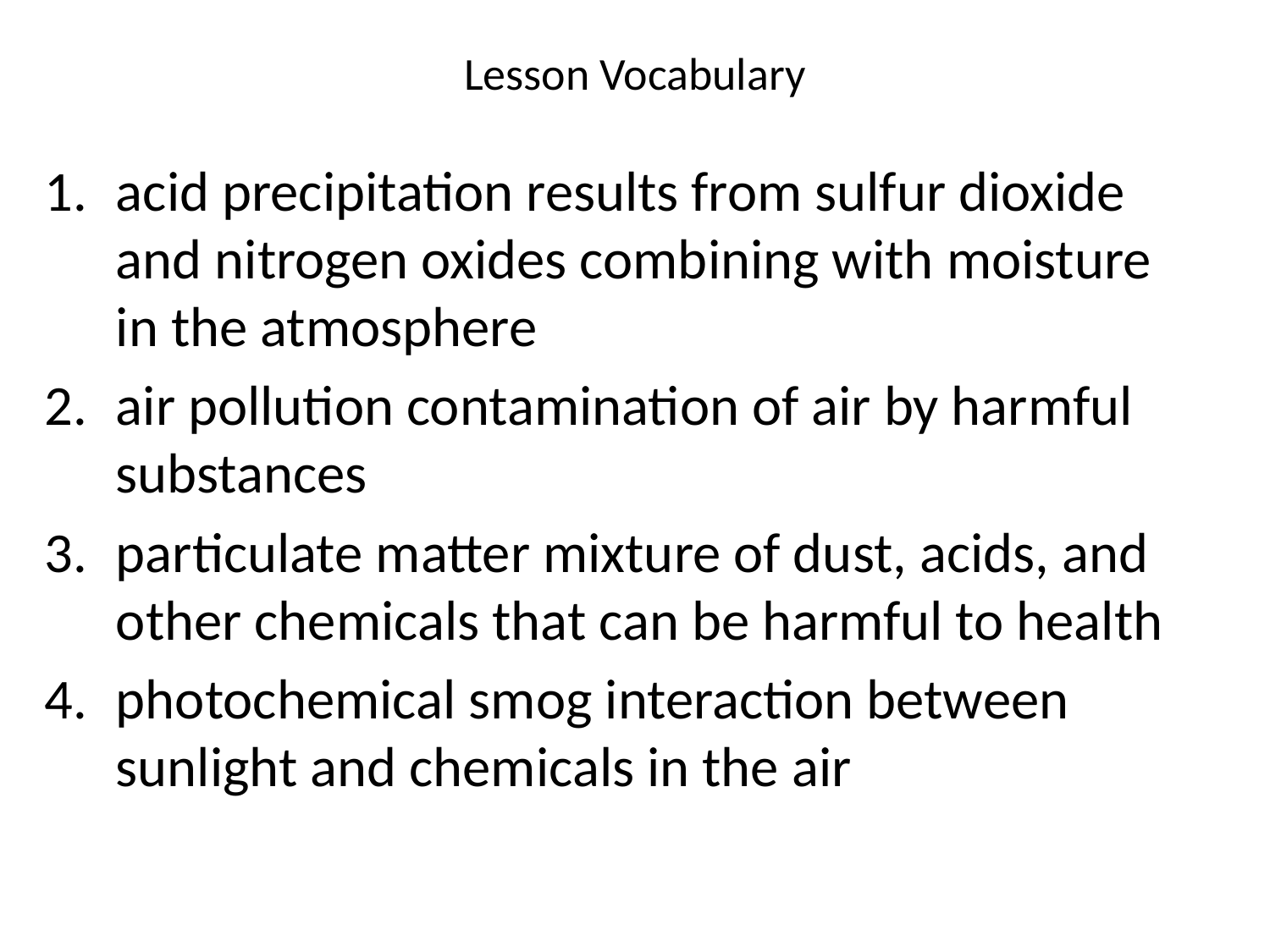

# Lesson Vocabulary
acid precipitation results from sulfur dioxide and nitrogen oxides combining with moisture in the atmosphere
air pollution contamination of air by harmful substances
particulate matter mixture of dust, acids, and other chemicals that can be harmful to health
photochemical smog interaction between sunlight and chemicals in the air